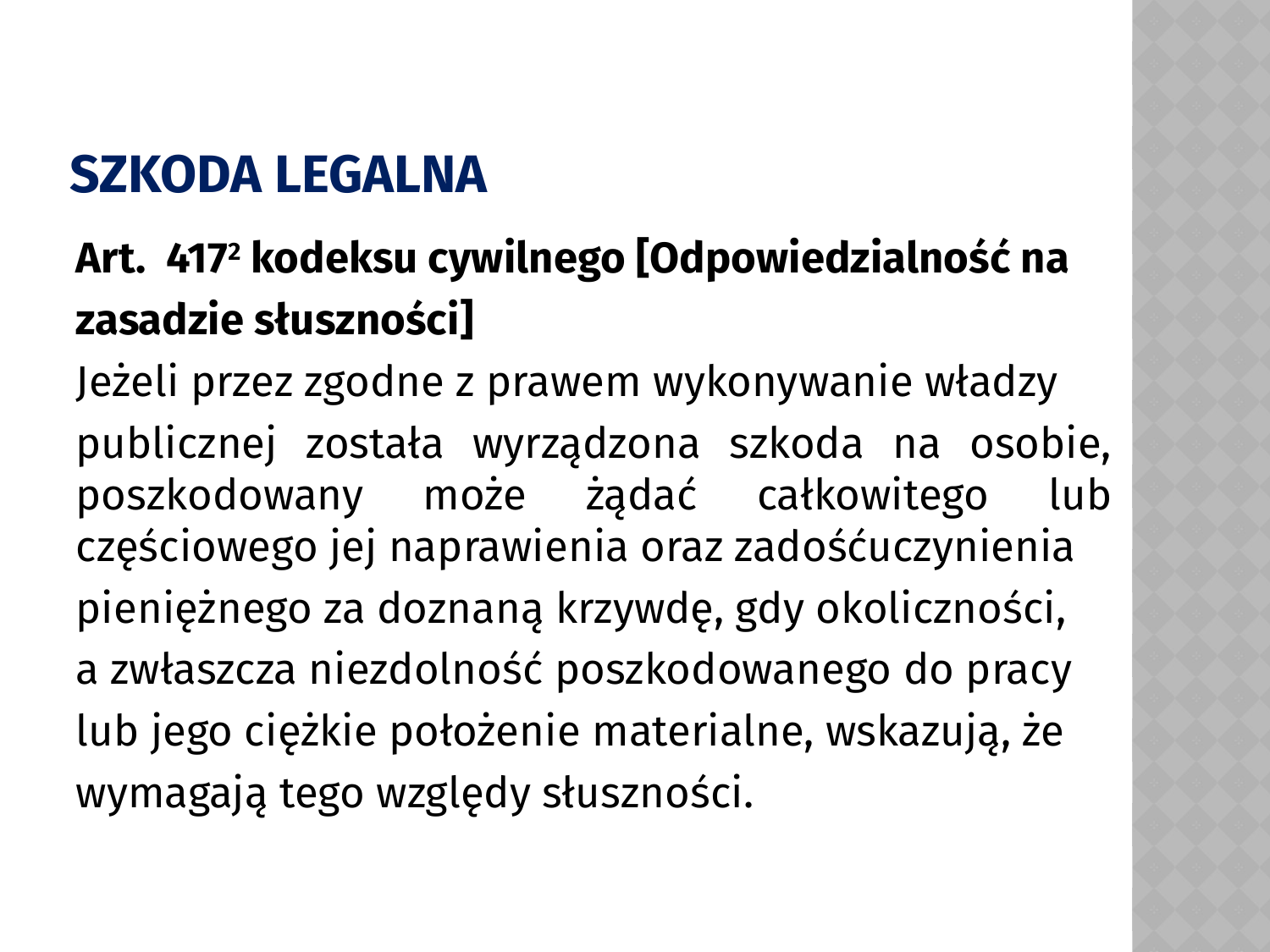

# Szkoda legalna
Art.  4172 kodeksu cywilnego [Odpowiedzialność na
zasadzie słuszności]
Jeżeli przez zgodne z prawem wykonywanie władzy
publicznej została wyrządzona szkoda na osobie, poszkodowany może żądać całkowitego lub częściowego jej naprawienia oraz zadośćuczynienia
pieniężnego za doznaną krzywdę, gdy okoliczności,
a zwłaszcza niezdolność poszkodowanego do pracy
lub jego ciężkie położenie materialne, wskazują, że
wymagają tego względy słuszności.